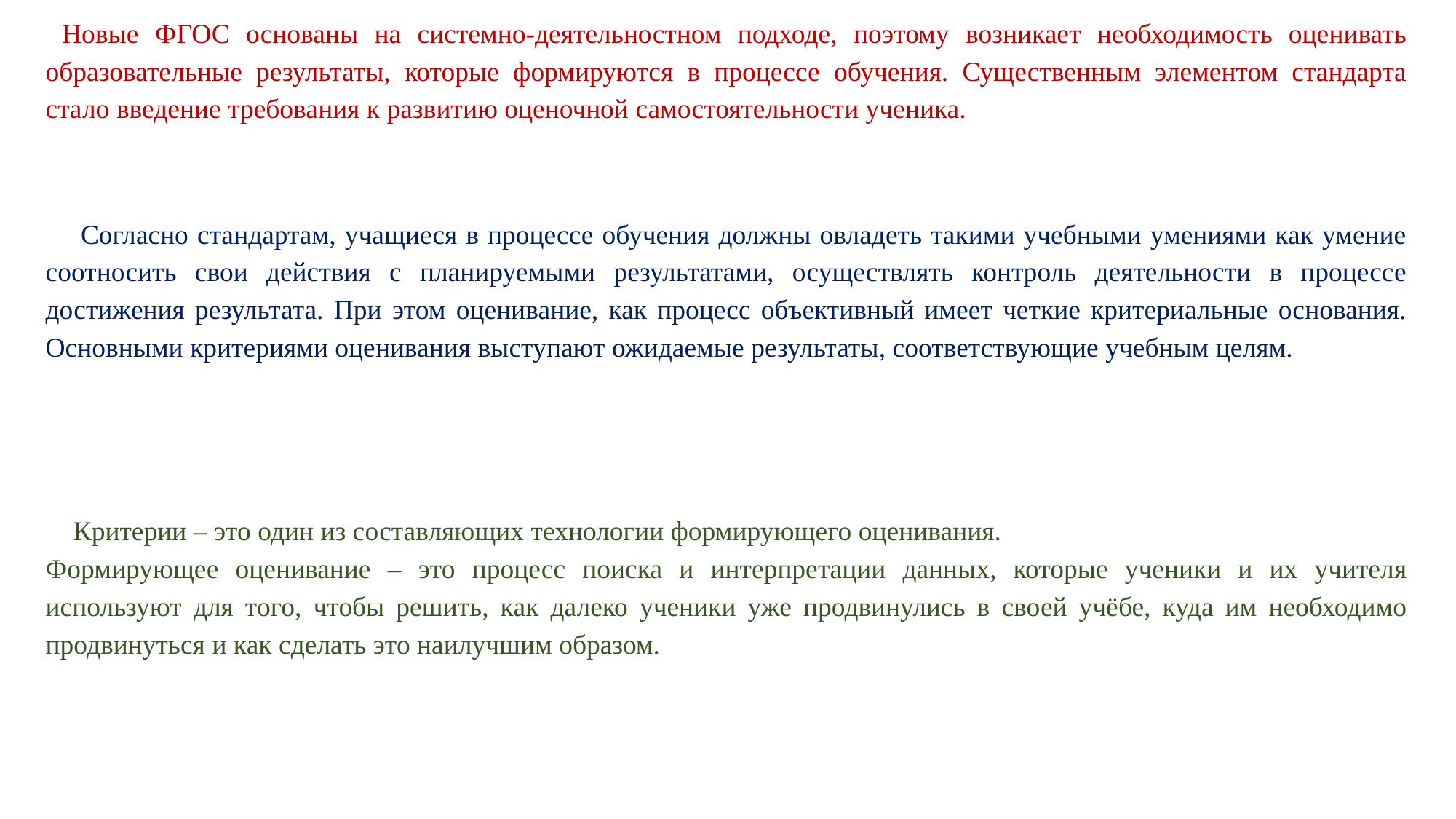

Новые ФГОС основаны на системно-деятельностном подходе, поэтому возникает необходимость оценивать образовательные результаты, которые формируются в процессе обучения. Существенным элементом стандарта стало введение требования к развитию оценочной самостоятельности ученика.

    Согласно стандартам, учащиеся в процессе обучения должны овладеть такими учебными умениями как умение соотносить свои действия с планируемыми результатами, осуществлять контроль деятельности в процессе достижения результата. При этом оценивание, как процесс объективный имеет четкие критериальные основания. Основными критериями оценивания выступают ожидаемые результаты, соответствующие учебным целям.

    Критерии – это один из составляющих технологии формирующего оценивания.
Формирующее оценивание – это процесс поиска и интерпретации данных, которые ученики и их учителя используют для того, чтобы решить, как далеко ученики уже продвинулись в своей учёбе, куда им необходимо продвинуться и как сделать это наилучшим образом.